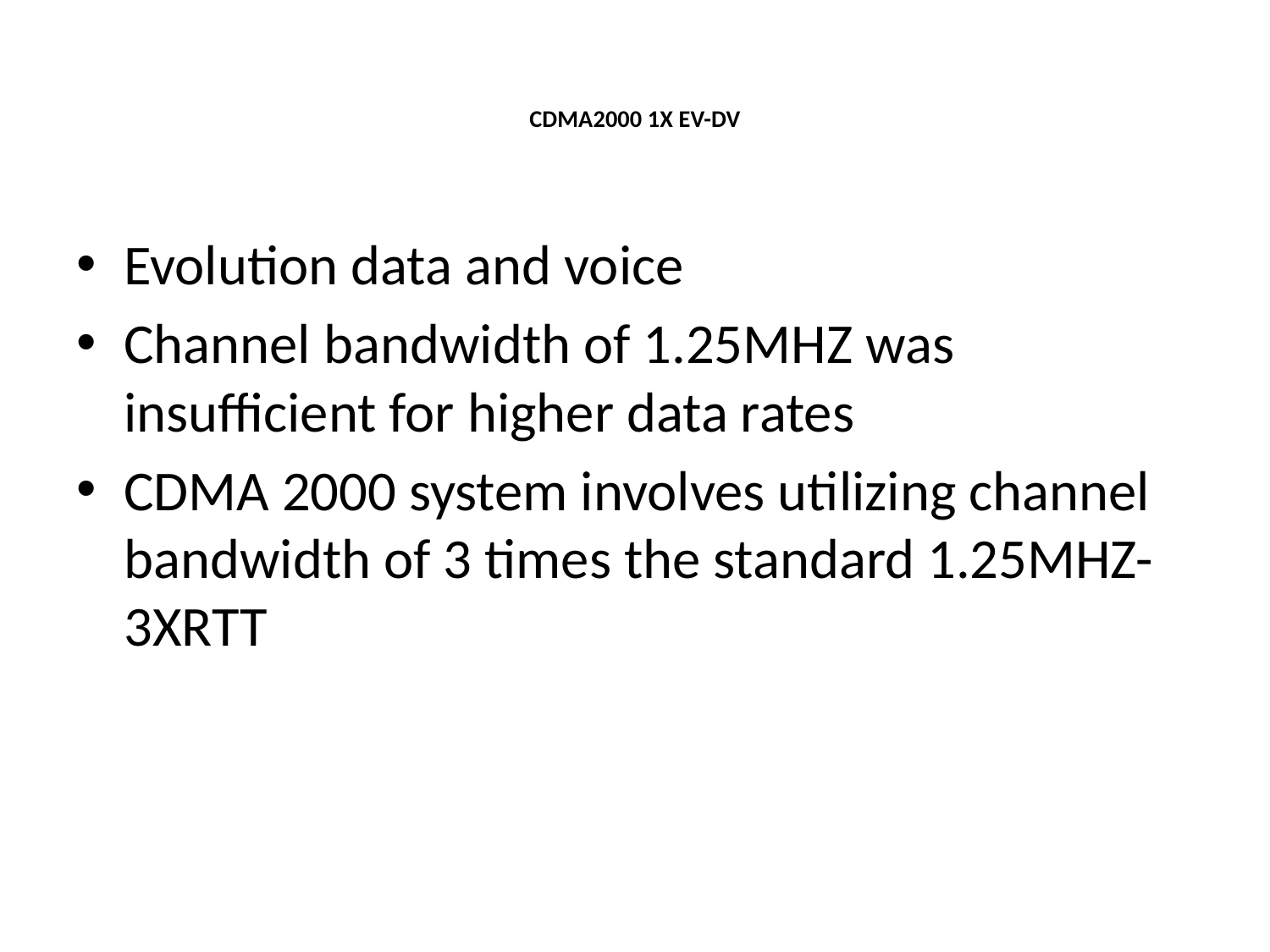

# CDMA2000 1X EV-DV
Evolution data and voice
Channel bandwidth of 1.25MHZ was insufficient for higher data rates
CDMA 2000 system involves utilizing channel bandwidth of 3 times the standard 1.25MHZ-3XRTT